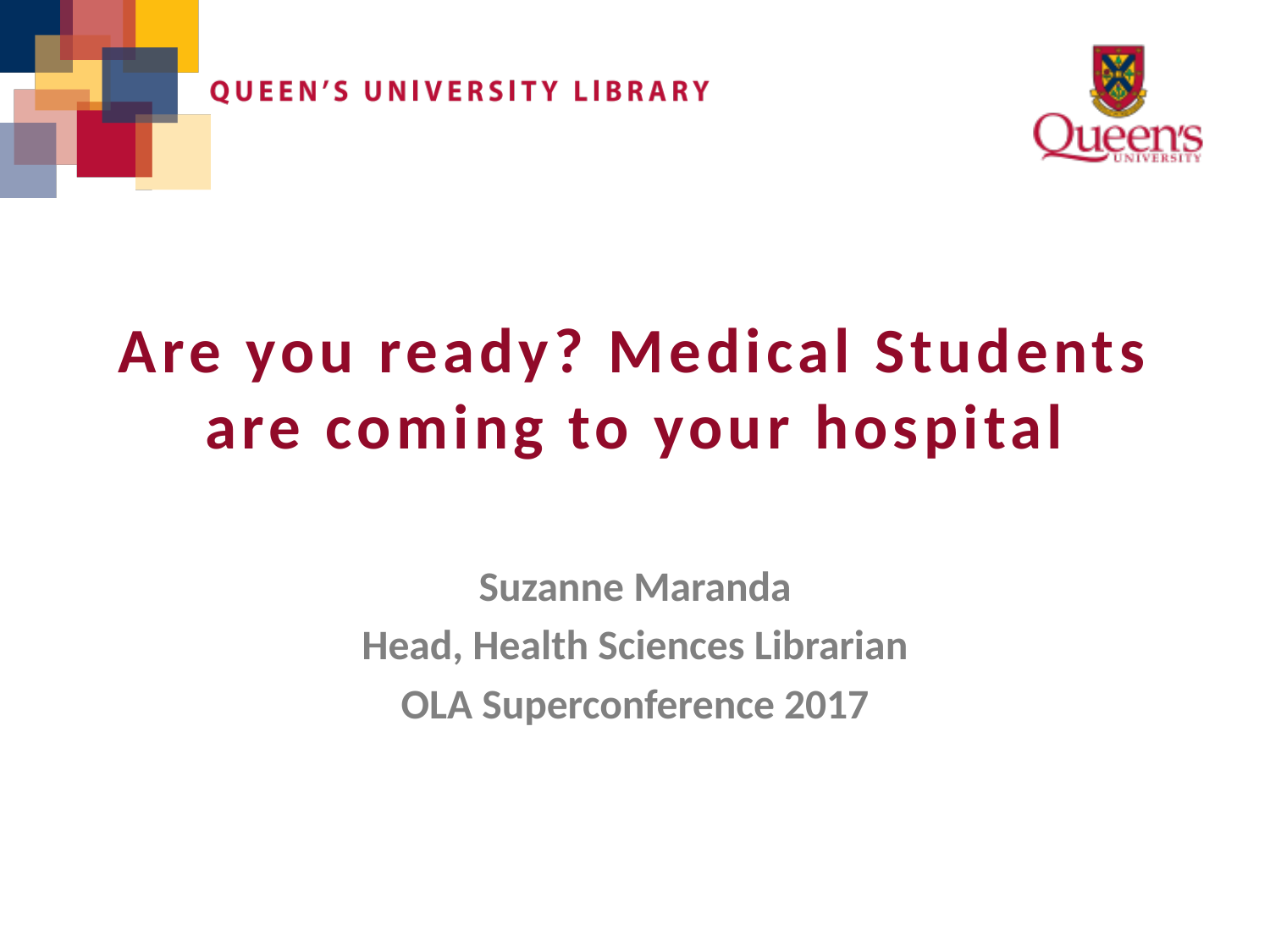

# Are you ready? Medical Students are coming to your hospital
Suzanne Maranda
Head, Health Sciences Librarian
OLA Superconference 2017